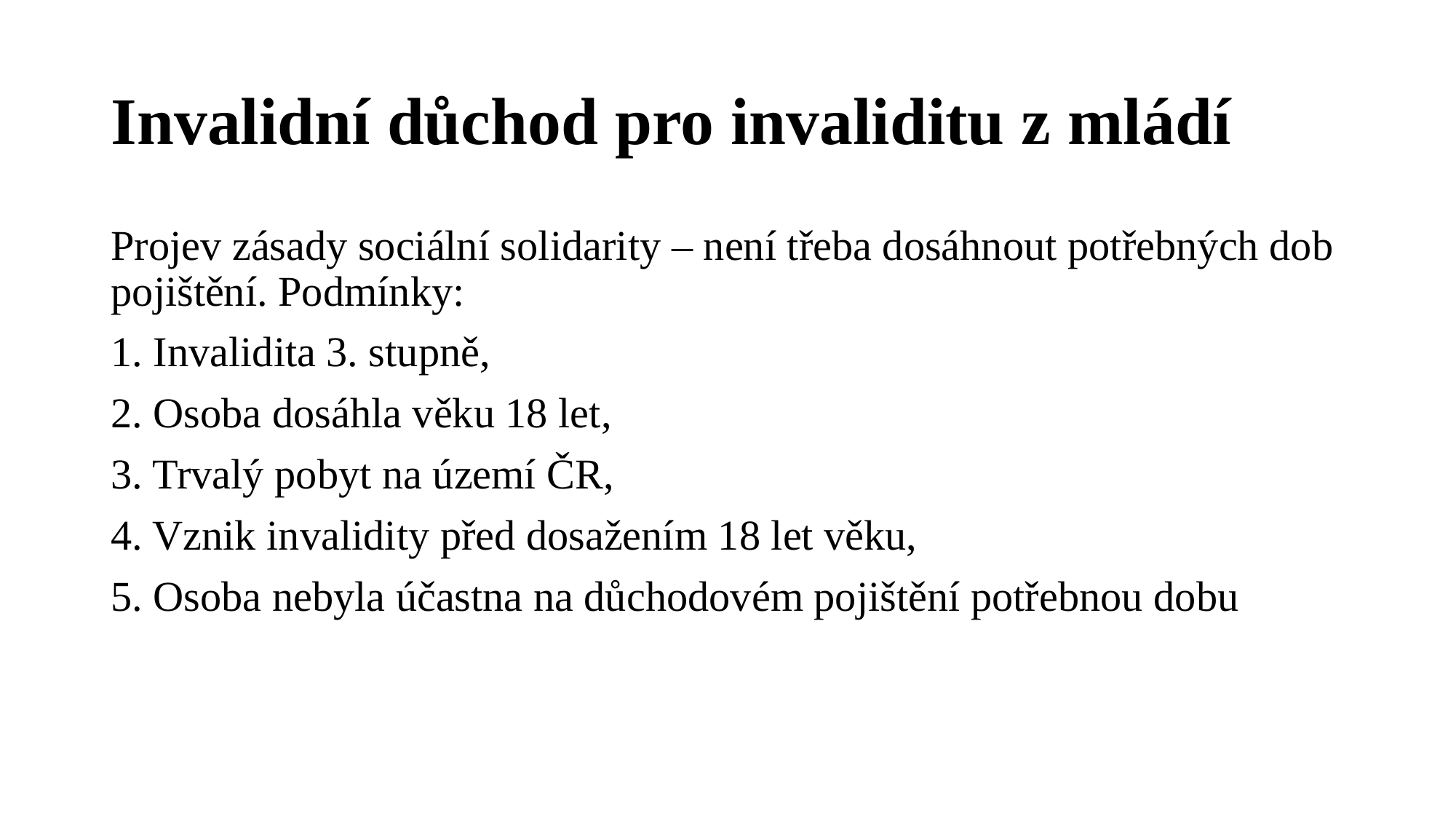

# Invalidní důchod pro invaliditu z mládí
Projev zásady sociální solidarity – není třeba dosáhnout potřebných dob pojištění. Podmínky:
1. Invalidita 3. stupně,
2. Osoba dosáhla věku 18 let,
3. Trvalý pobyt na území ČR,
4. Vznik invalidity před dosažením 18 let věku,
5. Osoba nebyla účastna na důchodovém pojištění potřebnou dobu